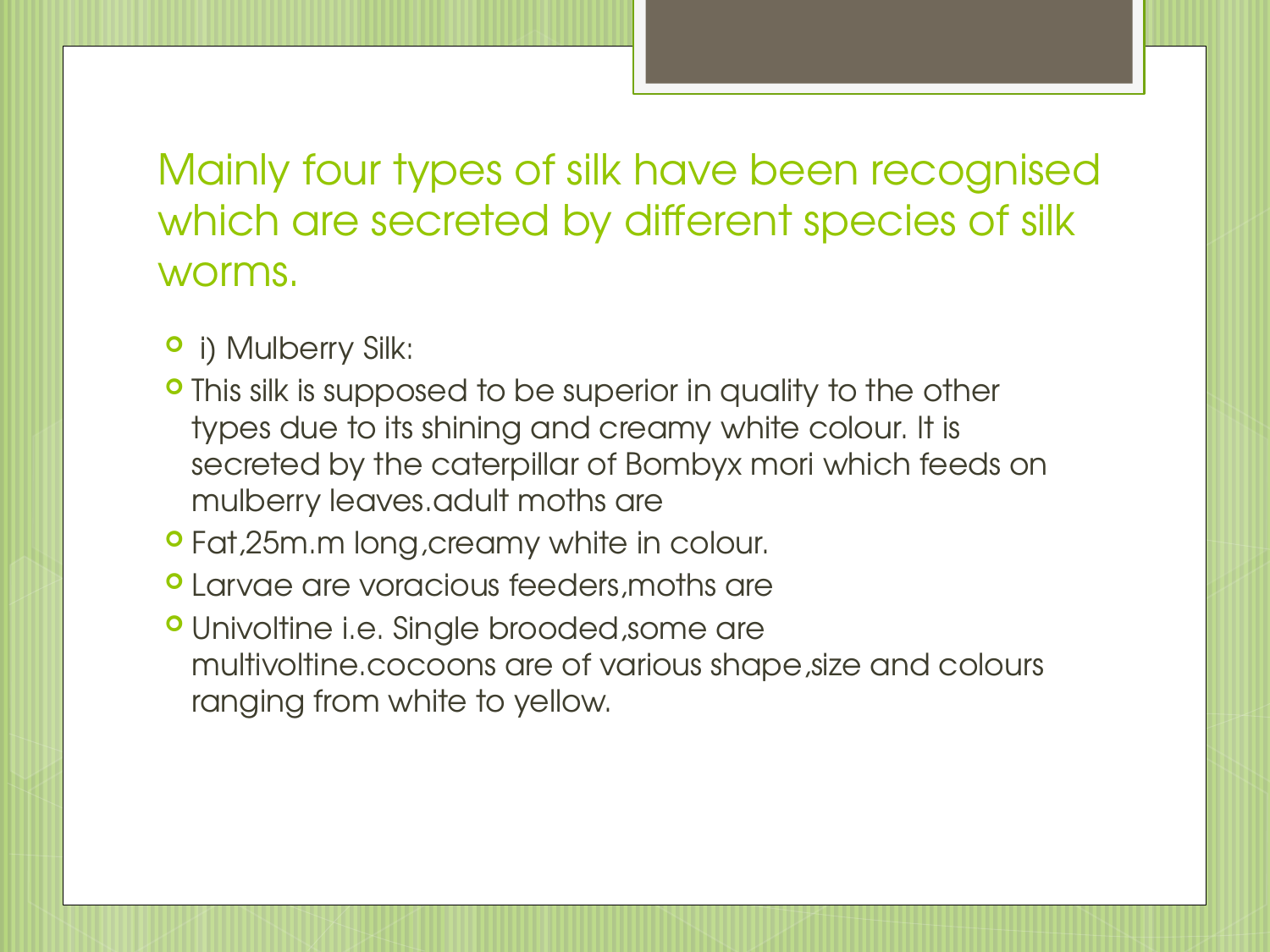

# Mainly four types of silk have been recognised which are secreted by different species of silk worms.
 i) Mulberry Silk:
This silk is supposed to be superior in quality to the other types due to its shining and creamy white colour. It is secreted by the caterpillar of Bombyx mori which feeds on mulberry leaves.adult moths are
Fat,25m.m long,creamy white in colour.
Larvae are voracious feeders,moths are
Univoltine i.e. Single brooded,some are multivoltine.cocoons are of various shape,size and colours ranging from white to yellow.